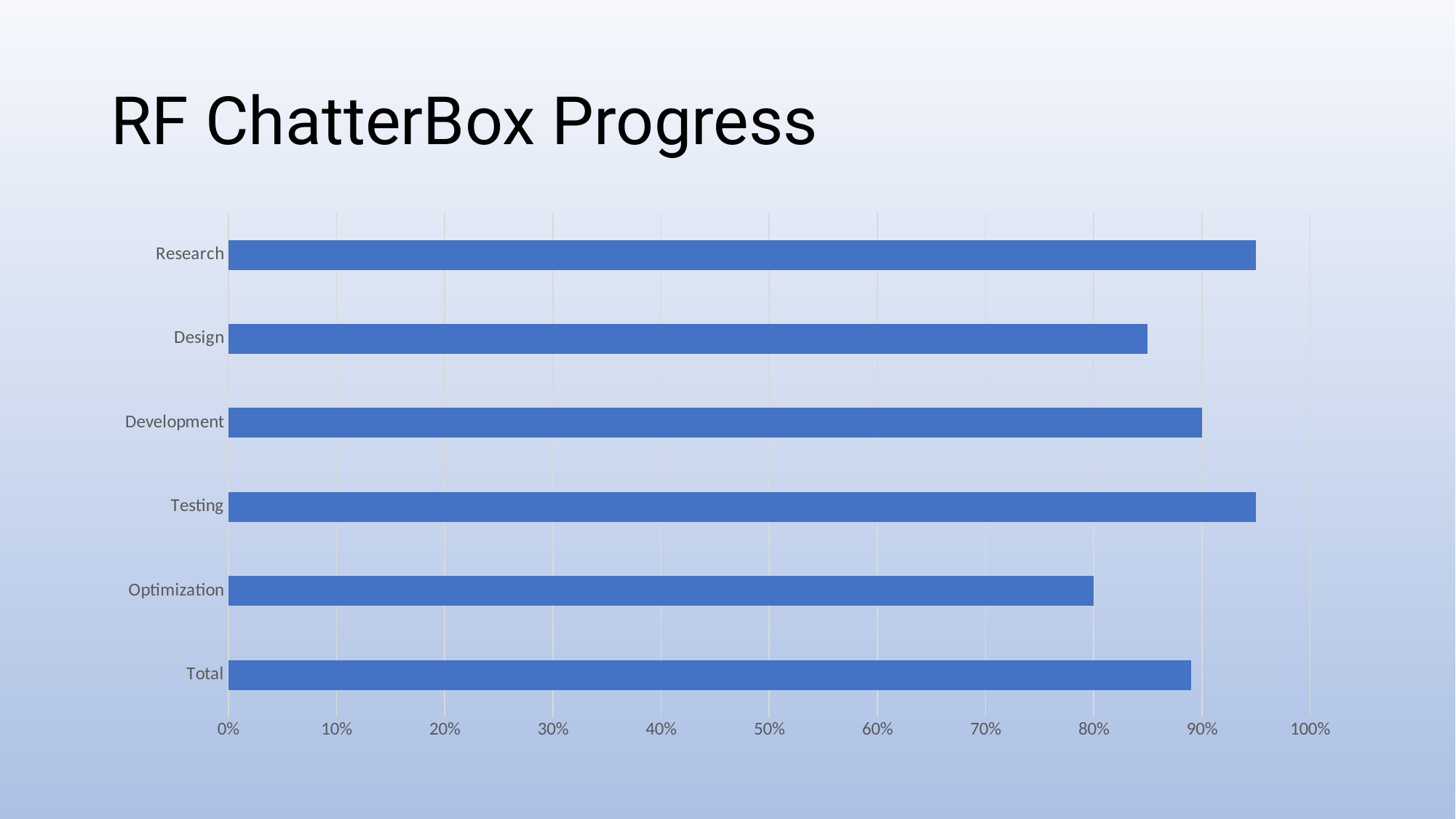

# RF ChatterBox Progress

### Chart

| Category |  |
|---|---|
| Total | 0.89 |
| Optimization | 0.8 |
| Testing | 0.95 |
| Development | 0.9 |
| Design | 0.85 |
| Research | 0.95 |